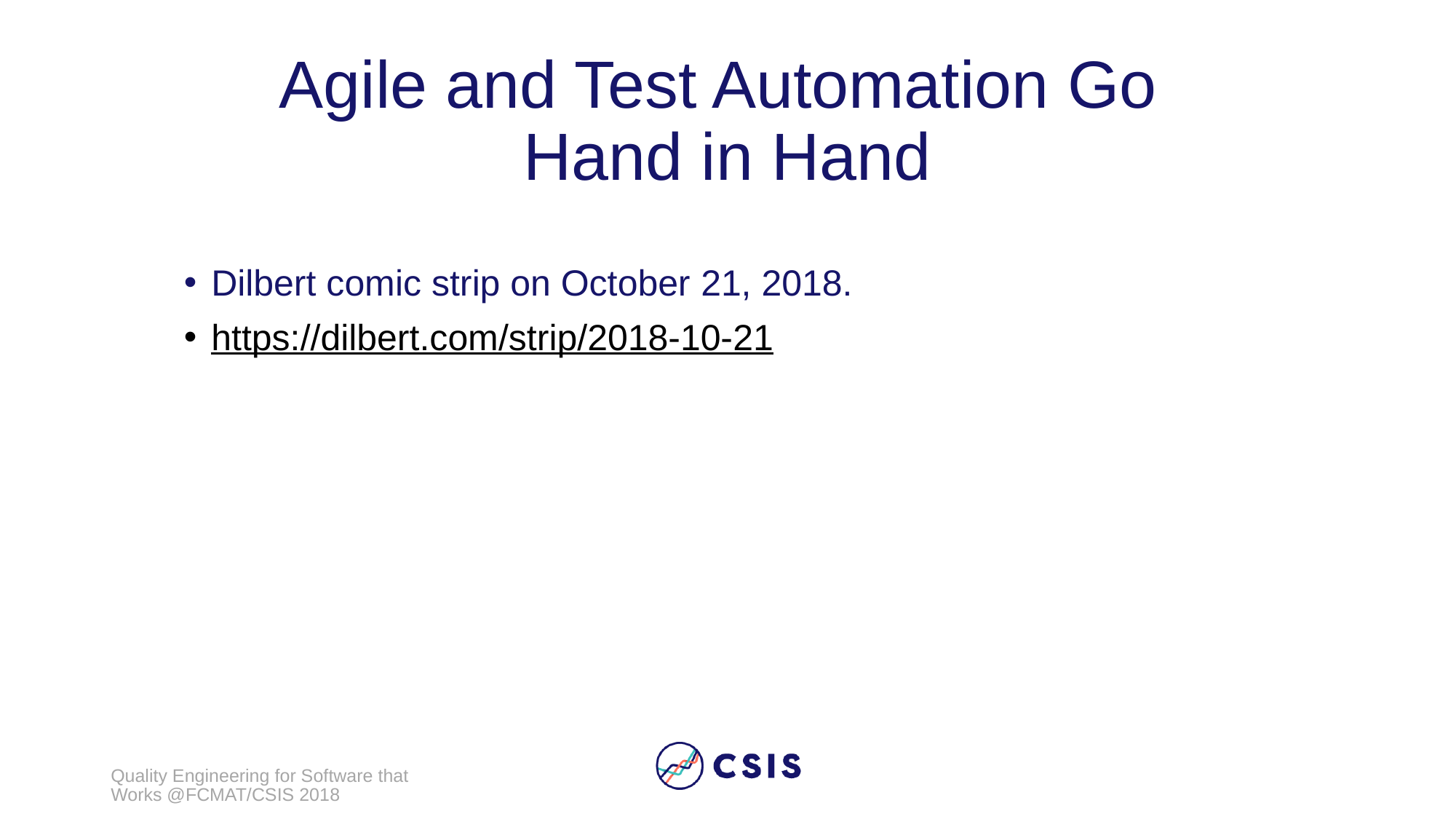

# Agile and Test Automation Go Hand in Hand
Dilbert comic strip on October 21, 2018.
https://dilbert.com/strip/2018-10-21

Quality Engineering for Software that Works @FCMAT/CSIS 2018